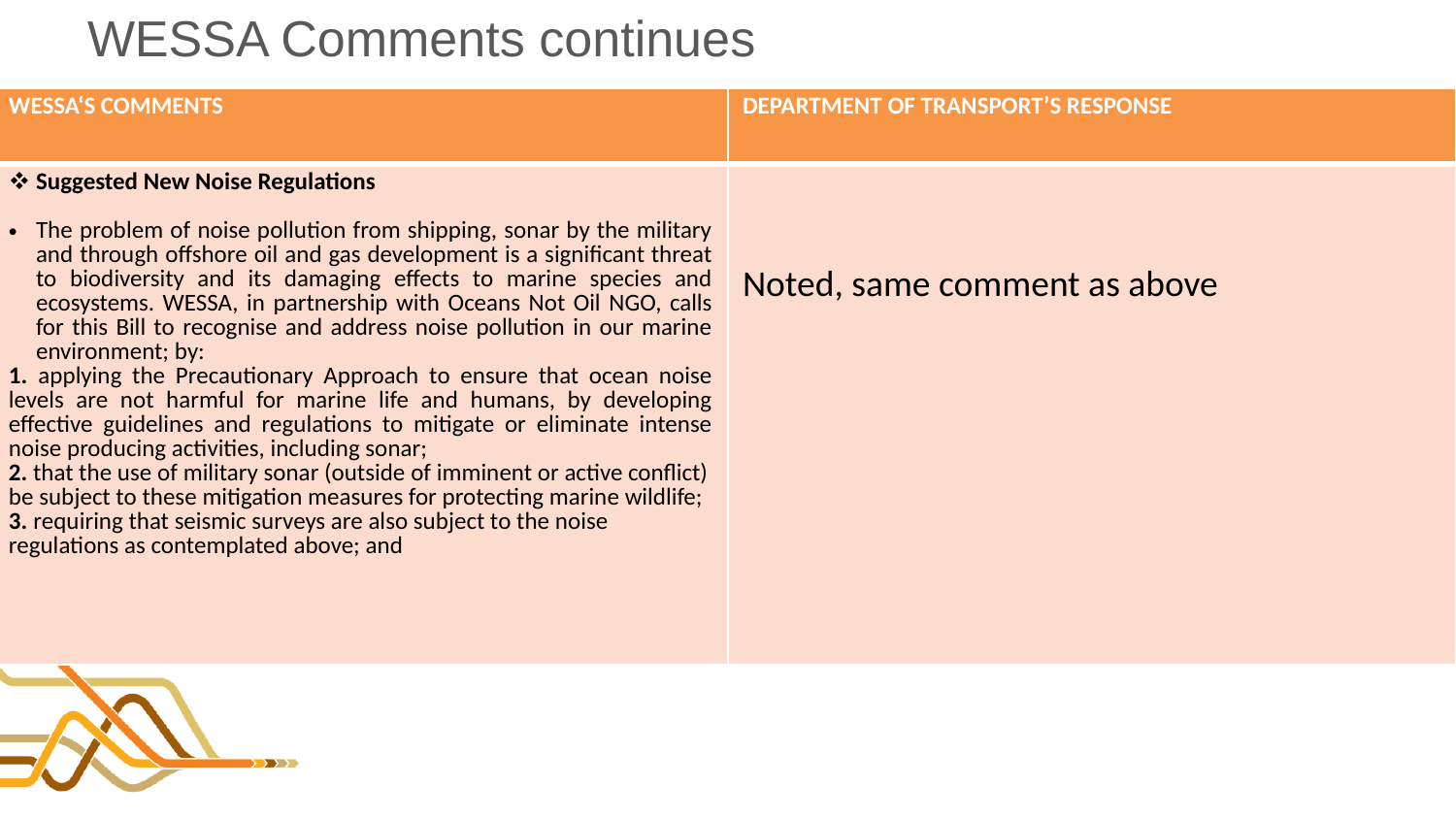

# WESSA Comments continues
| WESSA‘S COMMENTS | DEPARTMENT OF TRANSPORT’S RESPONSE |
| --- | --- |
| Suggested New Noise Regulations The problem of noise pollution from shipping, sonar by the military and through offshore oil and gas development is a significant threat to biodiversity and its damaging effects to marine species and ecosystems. WESSA, in partnership with Oceans Not Oil NGO, calls for this Bill to recognise and address noise pollution in our marine environment; by: 1. applying the Precautionary Approach to ensure that ocean noise levels are not harmful for marine life and humans, by developing effective guidelines and regulations to mitigate or eliminate intense noise producing activities, including sonar; 2. that the use of military sonar (outside of imminent or active conflict) be subject to these mitigation measures for protecting marine wildlife; 3. requiring that seismic surveys are also subject to the noise regulations as contemplated above; and | Noted, same comment as above |